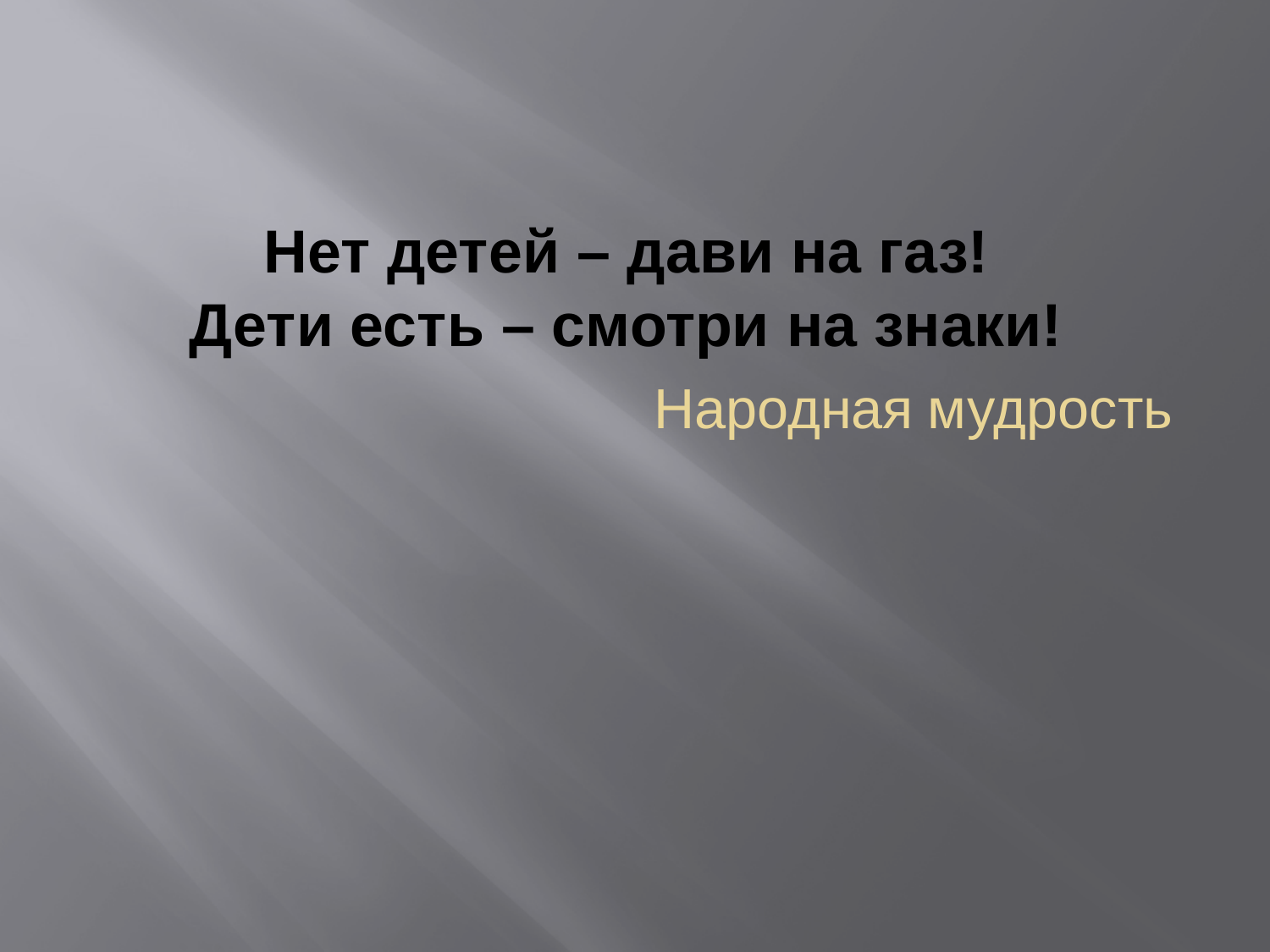

# Нет детей – дави на газ! Дети есть – смотри на знаки!
Народная мудрость